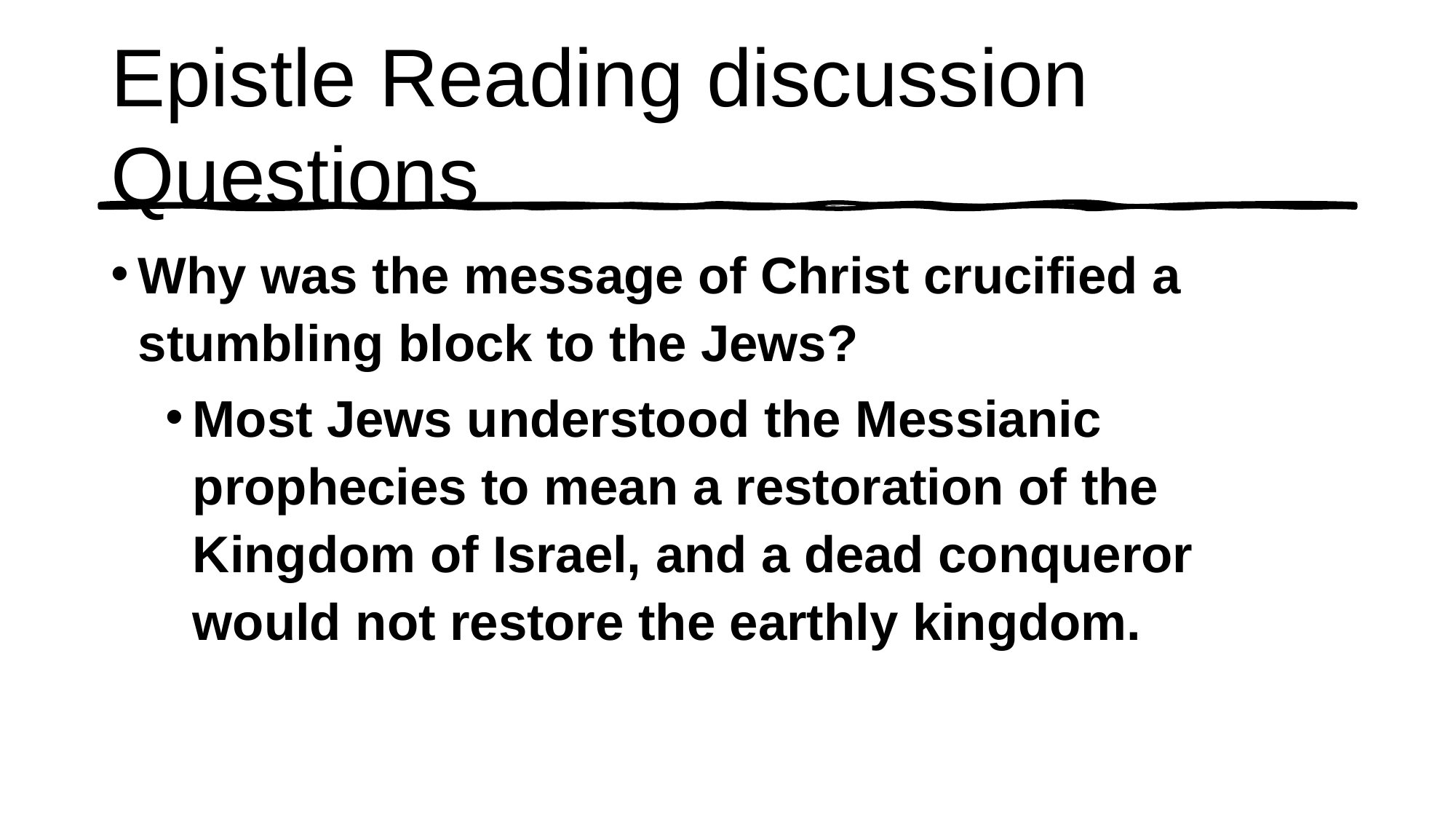

# Epistle Reading discussion Questions
Why was the message of Christ crucified a stumbling block to the Jews?
Most Jews understood the Messianic prophecies to mean a restoration of the Kingdom of Israel, and a dead conqueror would not restore the earthly kingdom.